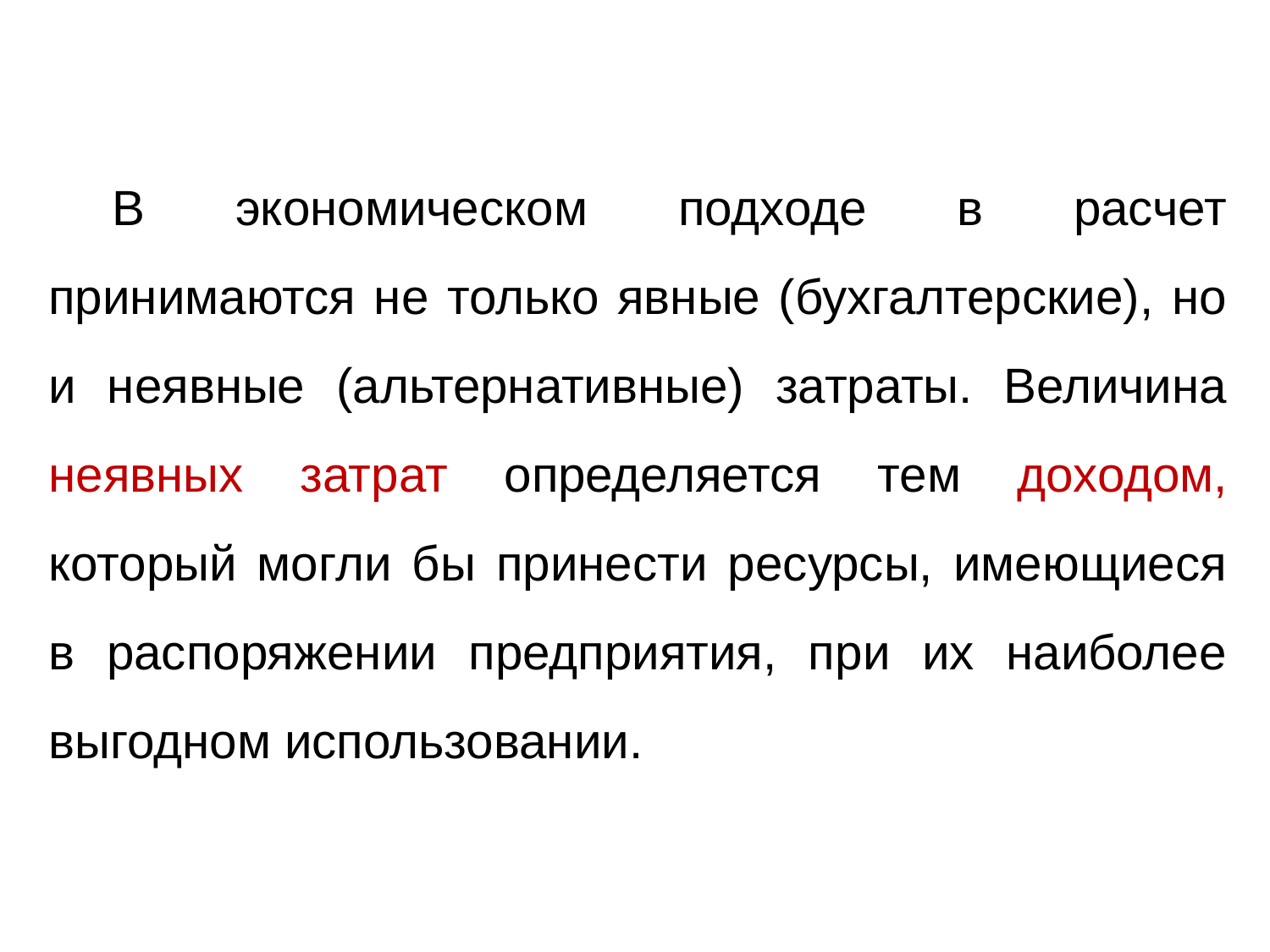

В экономическом подходе в расчет принимаются не только явные (бухгалтерские), но и неявные (альтернативные) затраты. Величина неявных затрат определяется тем доходом, который могли бы принести ресурсы, имеющиеся в распоряжении предприятия, при их наиболее выгодном использовании.